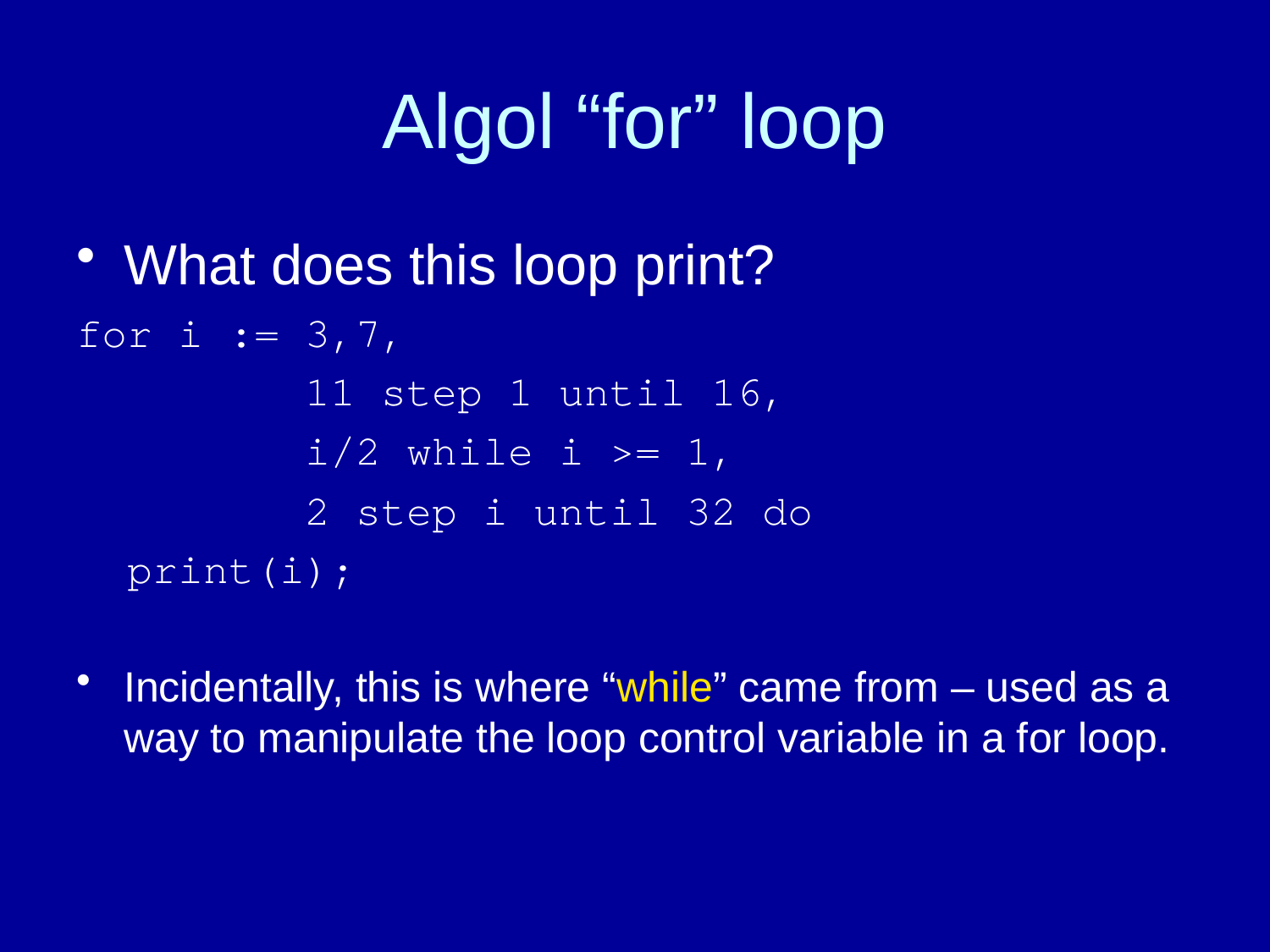

# Algol “for” loop
What does this loop print?
for i := 3,7,
         11 step 1 until 16,
         i/2 while i >= 1,
         2 step i until 32 do
  print(i);

Incidentally, this is where “while” came from – used as a way to manipulate the loop control variable in a for loop.